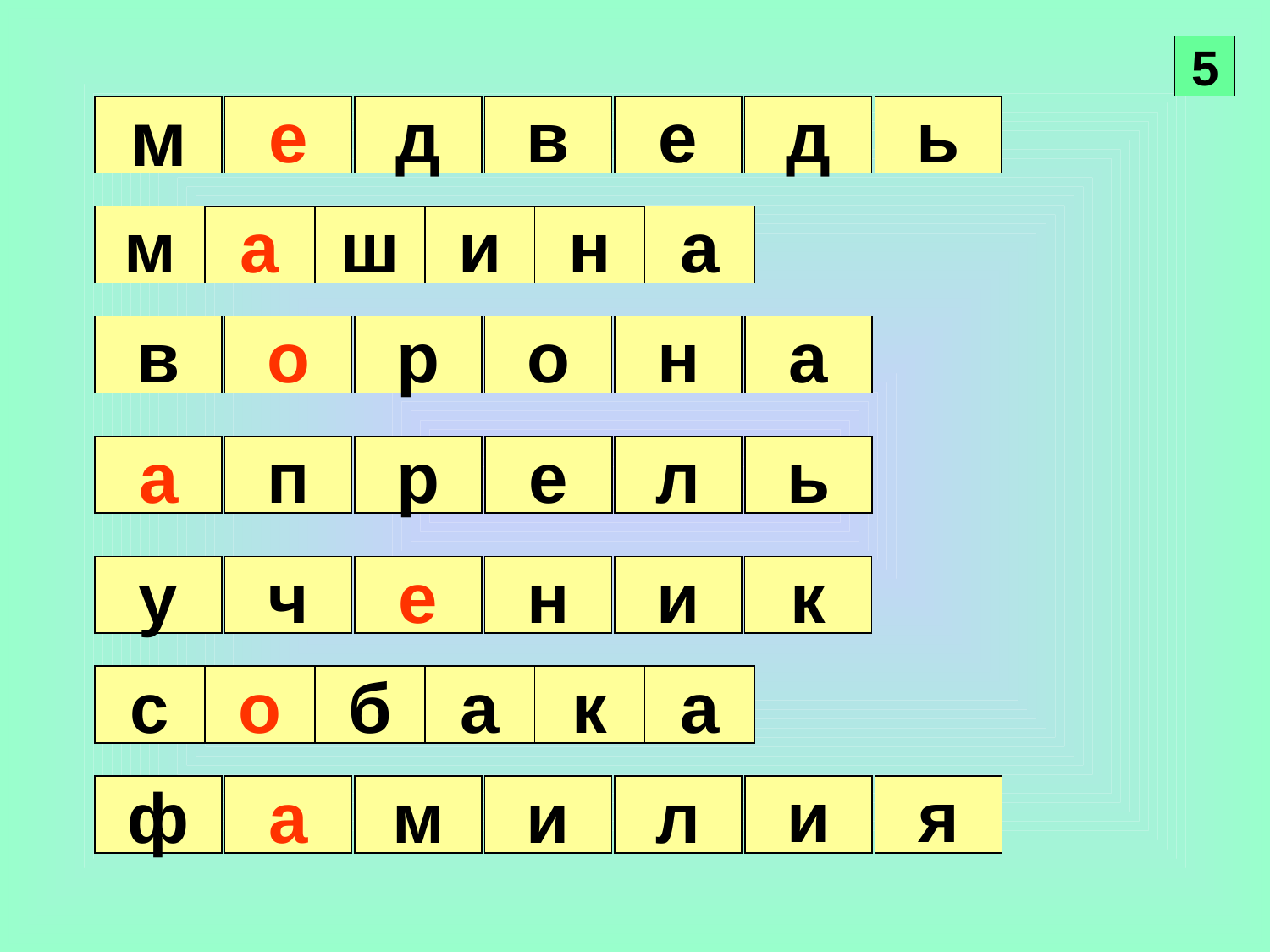

5
м
е
д
в
е
д
ь
м
а
а
ш
и
н
а
в
о
р
о
н
а
п
р
е
л
ь
у
ч
е
н
и
к
с
о
б
а
к
а
и
я
ф
а
м
и
л